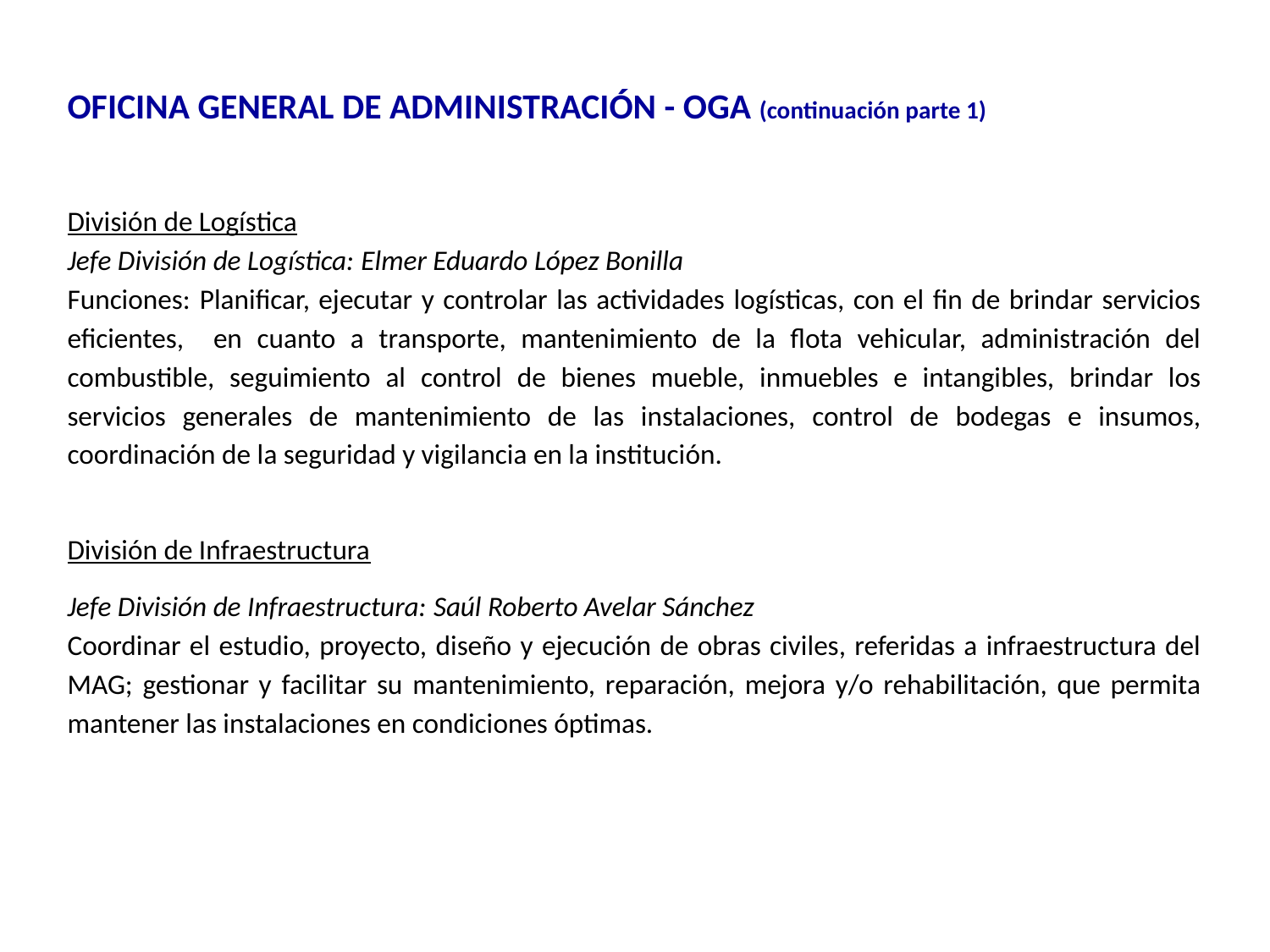

OFICINA GENERAL DE ADMINISTRACIÓN - OGA (continuación parte 1)

División de Logística
Jefe División de Logística: Elmer Eduardo López Bonilla
Funciones: Planificar, ejecutar y controlar las actividades logísticas, con el fin de brindar servicios eficientes,  en cuanto a transporte, mantenimiento de la flota vehicular, administración del combustible, seguimiento al control de bienes mueble, inmuebles e intangibles, brindar los servicios generales de mantenimiento de las instalaciones, control de bodegas e insumos, coordinación de la seguridad y vigilancia en la institución.

División de Infraestructura
Jefe División de Infraestructura: Saúl Roberto Avelar Sánchez
Coordinar el estudio, proyecto, diseño y ejecución de obras civiles, referidas a infraestructura del MAG; gestionar y facilitar su mantenimiento, reparación, mejora y/o rehabilitación, que permita mantener las instalaciones en condiciones óptimas.